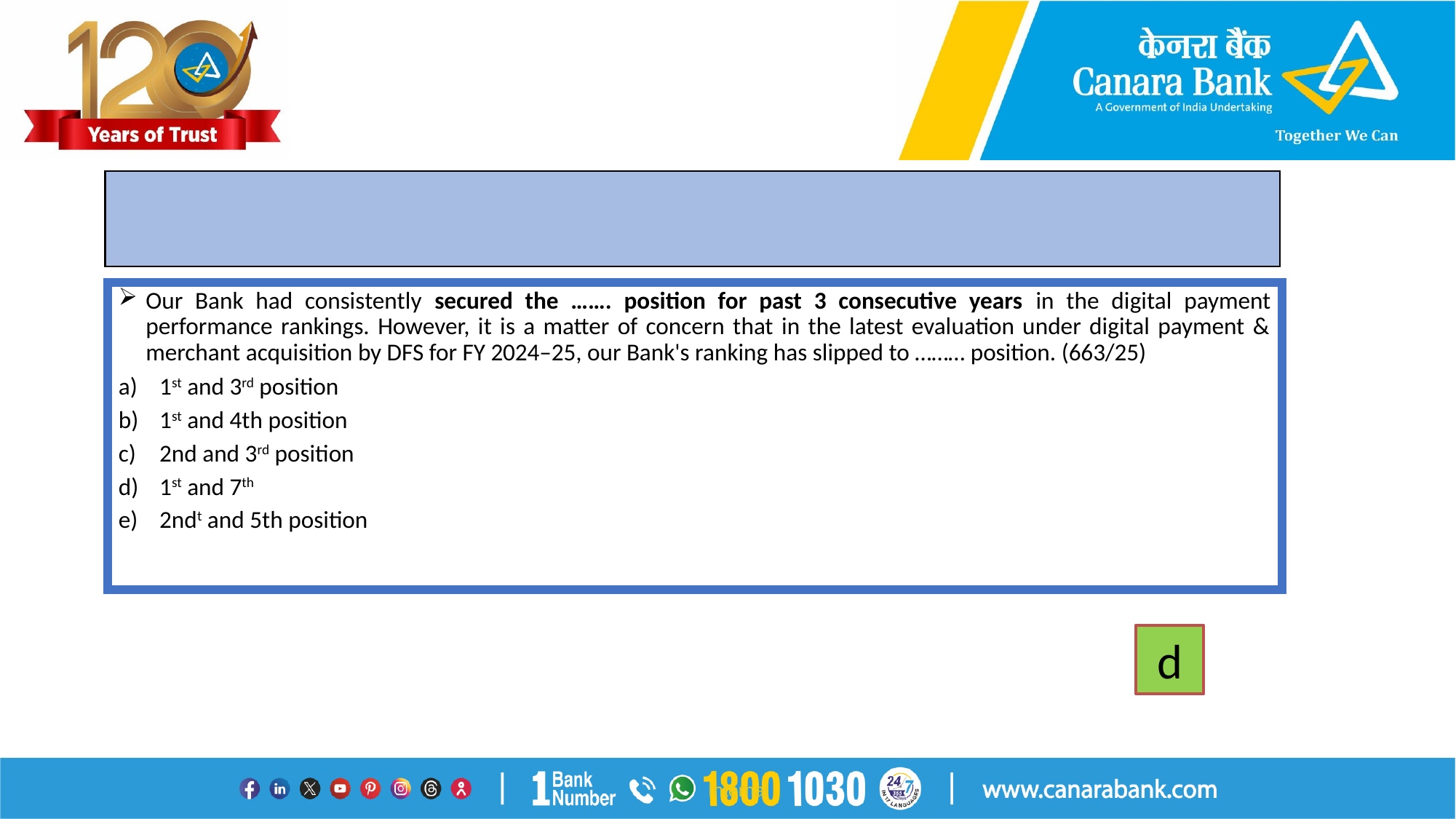

#
Our Bank had consistently secured the ……. position for past 3 consecutive years in the digital payment performance rankings. However, it is a matter of concern that in the latest evaluation under digital payment & merchant acquisition by DFS for FY 2024–25, our Bank's ranking has slipped to ……… position. (663/25)
1st and 3rd position
1st and 4th position
2nd and 3rd position
1st and 7th
2ndt and 5th position

d
Internal